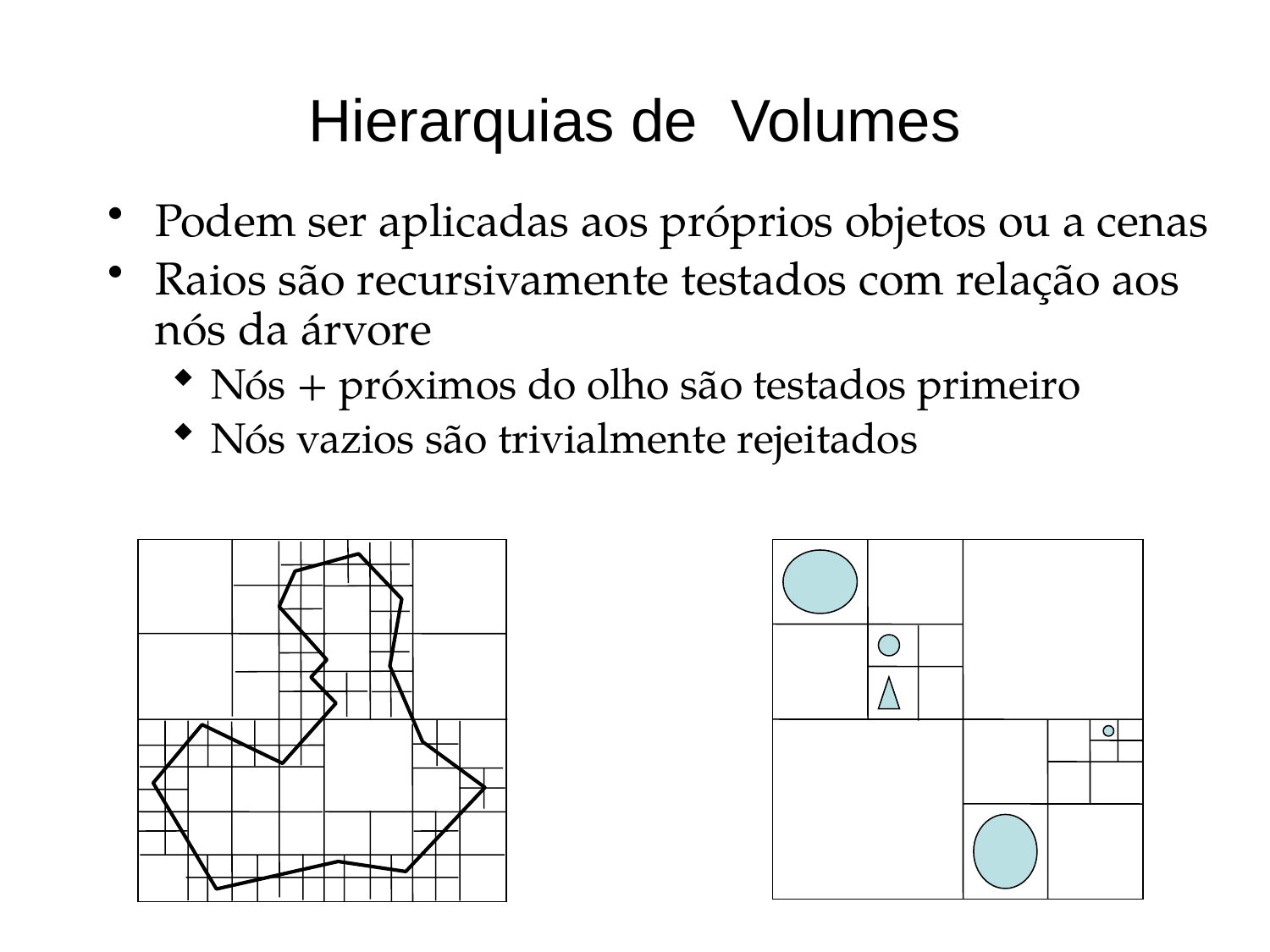

# Hierarquias de  Volumes
Podem ser aplicadas aos próprios objetos ou a cenas
Raios são recursivamente testados com relação aos nós da árvore
Nós + próximos do olho são testados primeiro
Nós vazios são trivialmente rejeitados